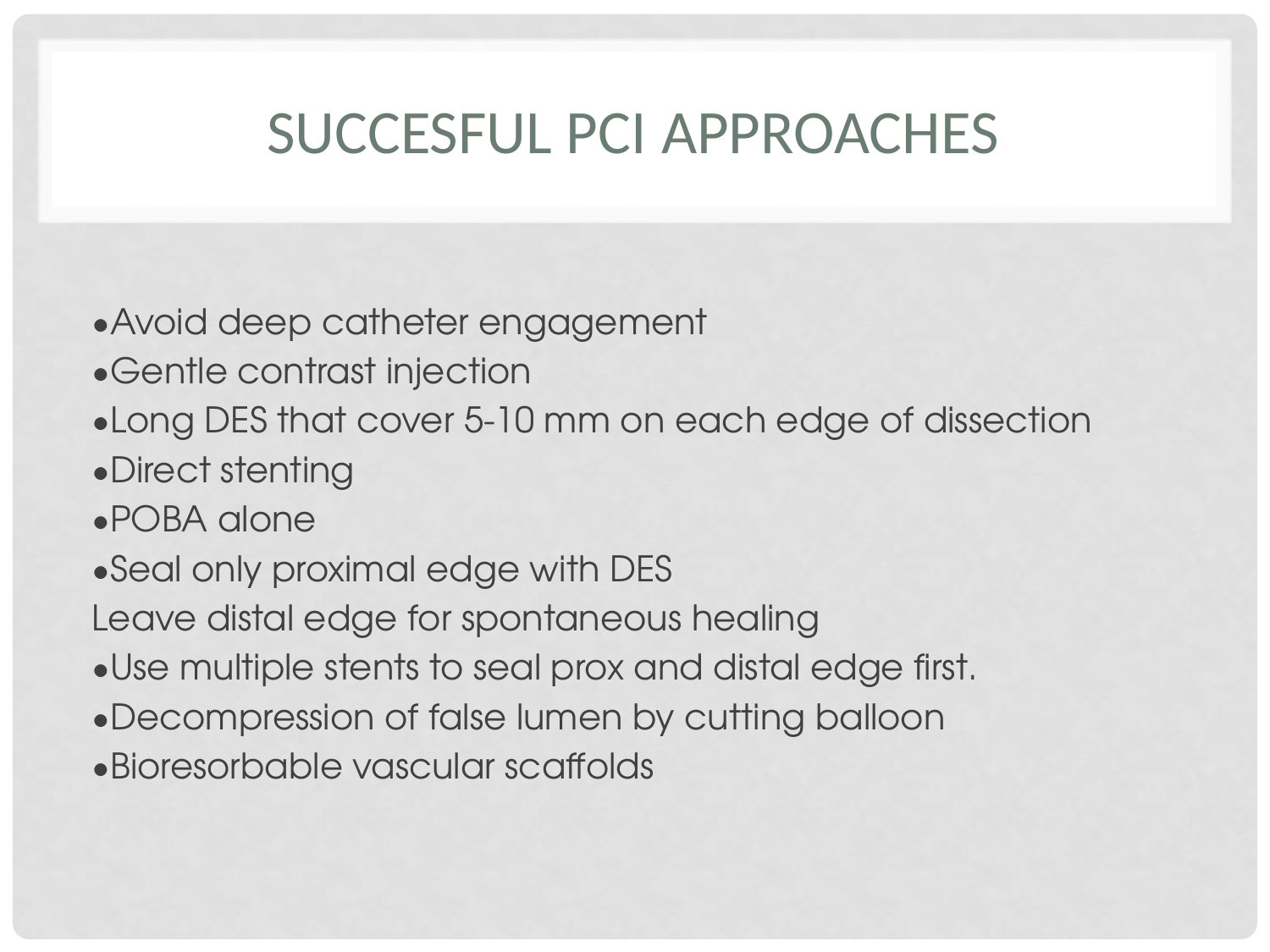

# Succesful PCI approaches

•Avoid deep catheter engagement
•Gentle contrast injection
•Long DES that cover 5-10 mm on each edge of dissection
•Direct stenting
•POBA alone
•Seal only proximal edge with DES
Leave distal edge for spontaneous healing
•Use multiple stents to seal prox and distal edge first.
•Decompression of false lumen by cutting balloon
•Bioresorbable vascular scaffolds